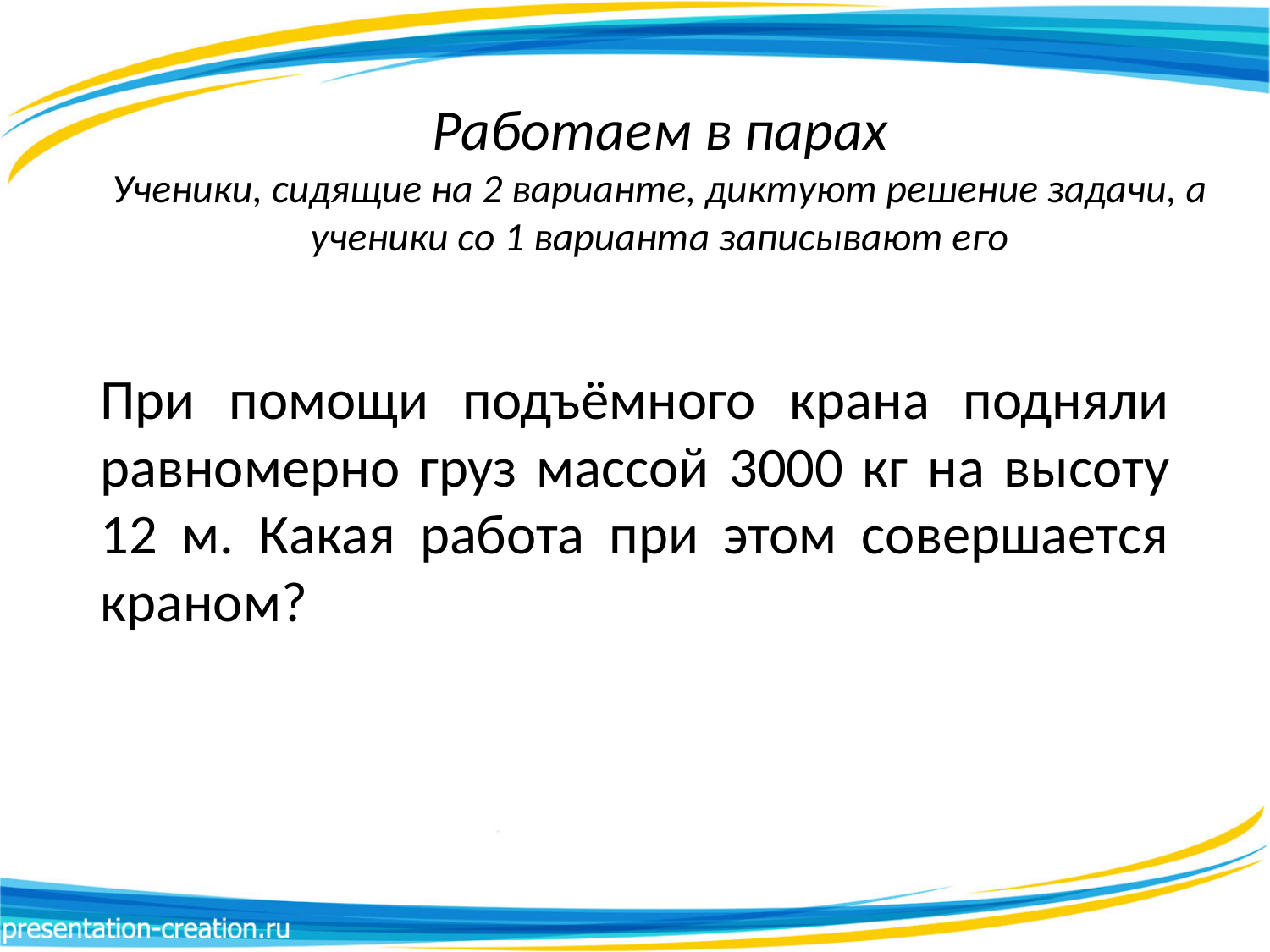

Работаем в парах
Ученики, сидящие на 2 варианте, диктуют решение задачи, а ученики со 1 варианта записывают его
При помощи подъёмного крана подняли равномерно груз массой 3000 кг на высоту 12 м. Какая работа при этом совершается краном?